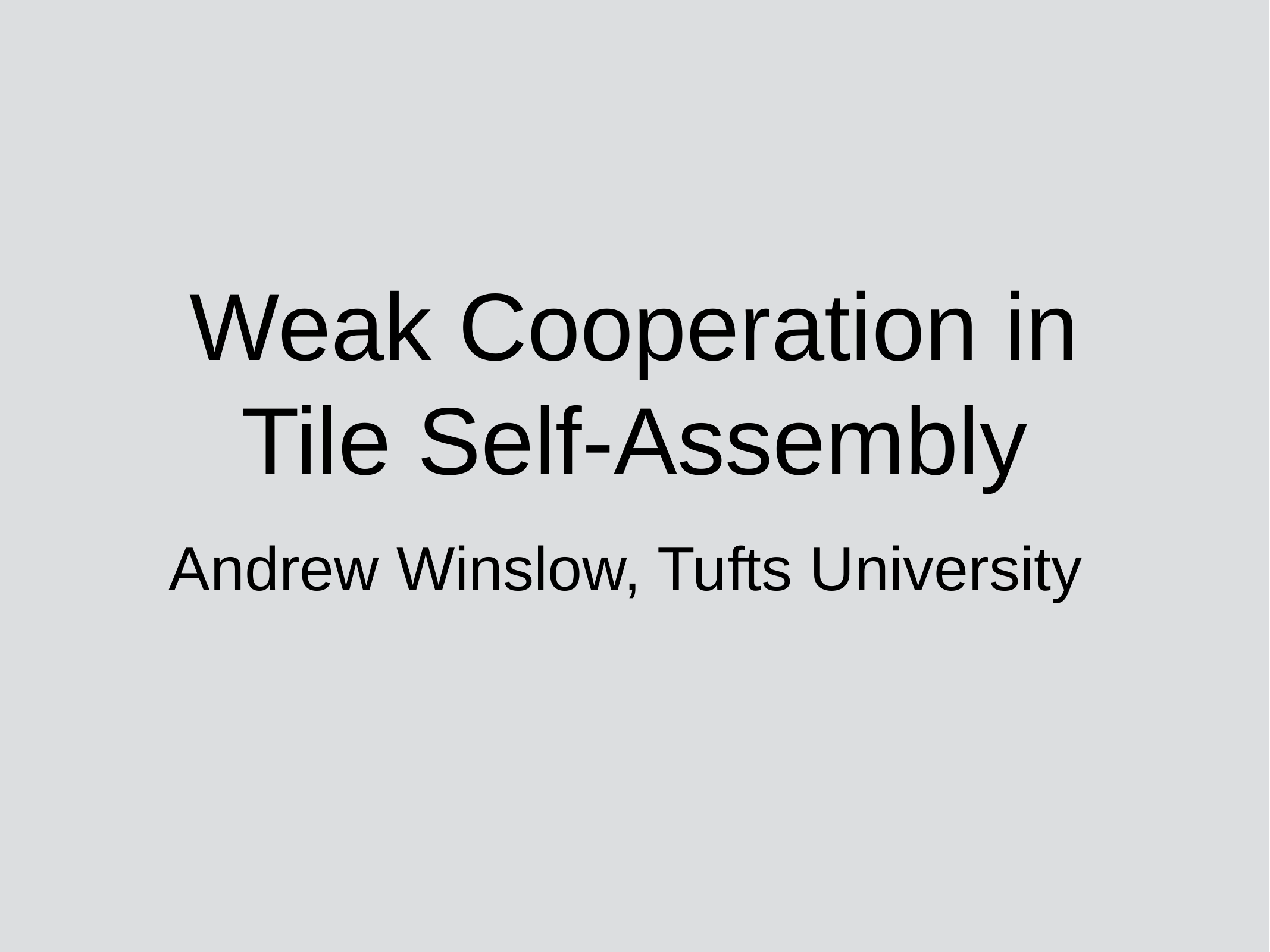

Weak Cooperation in
Tile Self-Assembly
Andrew Winslow, Tufts University